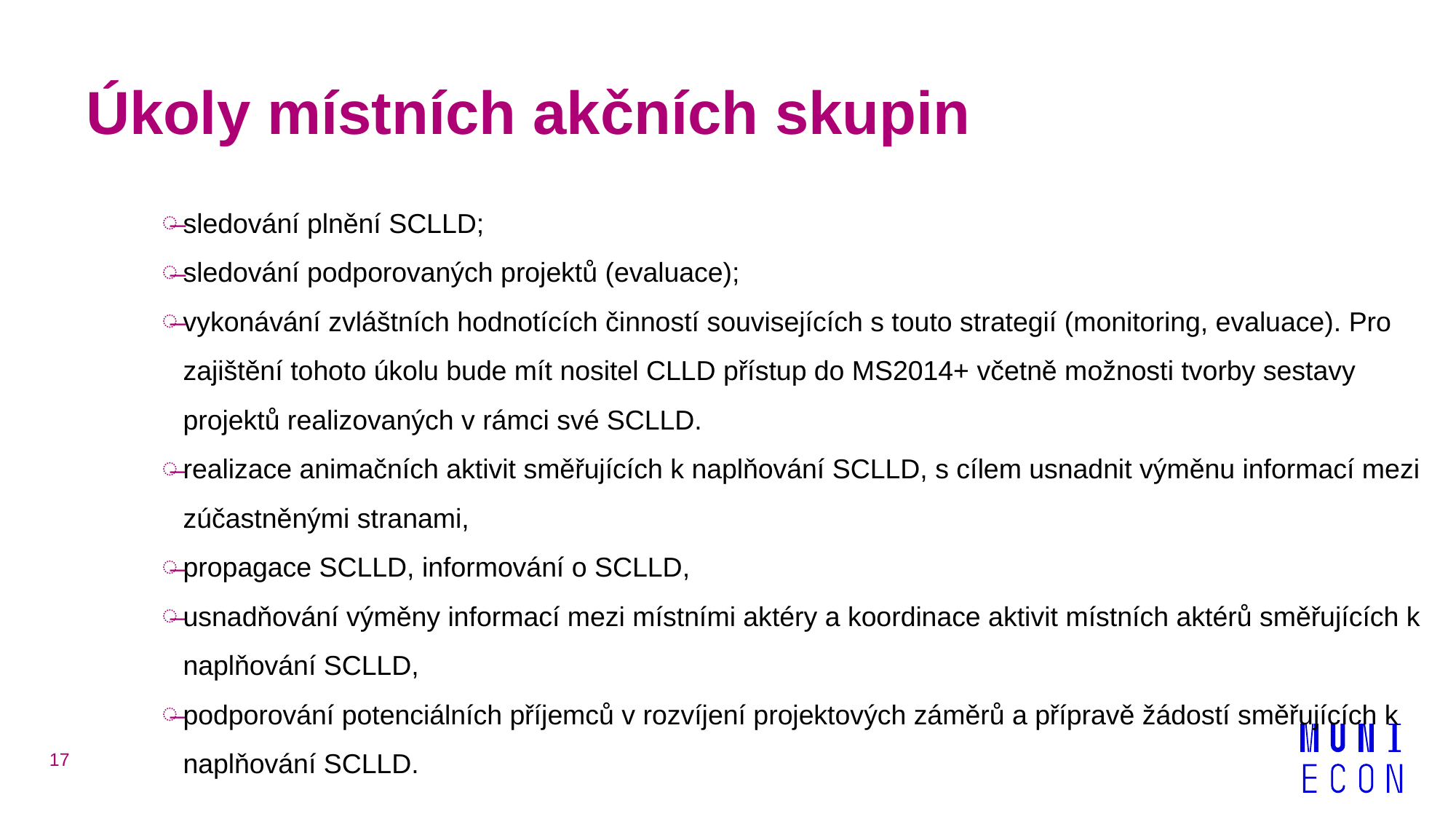

# Úkoly místních akčních skupin
sledování plnění SCLLD;
sledování podporovaných projektů (evaluace);
vykonávání zvláštních hodnotících činností souvisejících s touto strategií (monitoring, evaluace). Pro zajištění tohoto úkolu bude mít nositel CLLD přístup do MS2014+ včetně možnosti tvorby sestavy projektů realizovaných v rámci své SCLLD.
realizace animačních aktivit směřujících k naplňování SCLLD, s cílem usnadnit výměnu informací mezi zúčastněnými stranami,
propagace SCLLD, informování o SCLLD,
usnadňování výměny informací mezi místními aktéry a koordinace aktivit místních aktérů směřujících k naplňování SCLLD,
podporování potenciálních příjemců v rozvíjení projektových záměrů a přípravě žádostí směřujících k naplňování SCLLD.

17